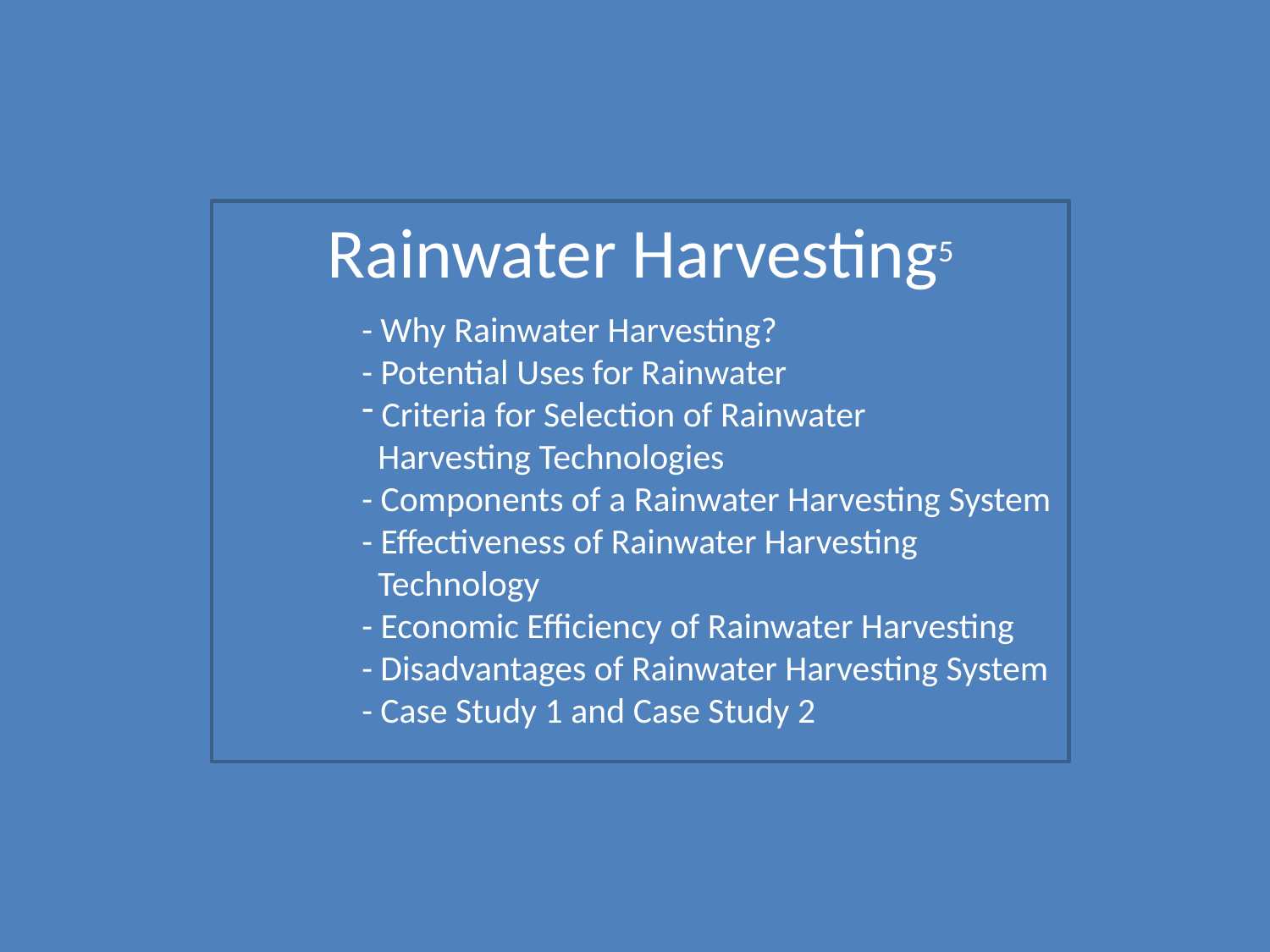

Rainwater Harvesting5
- Why Rainwater Harvesting?
- Potential Uses for Rainwater
 Criteria for Selection of Rainwater
  Harvesting Technologies
- Components of a Rainwater Harvesting System
- Effectiveness of Rainwater Harvesting
  Technology
- Economic Efficiency of Rainwater Harvesting
- Disadvantages of Rainwater Harvesting System
- Case Study 1 and Case Study 2